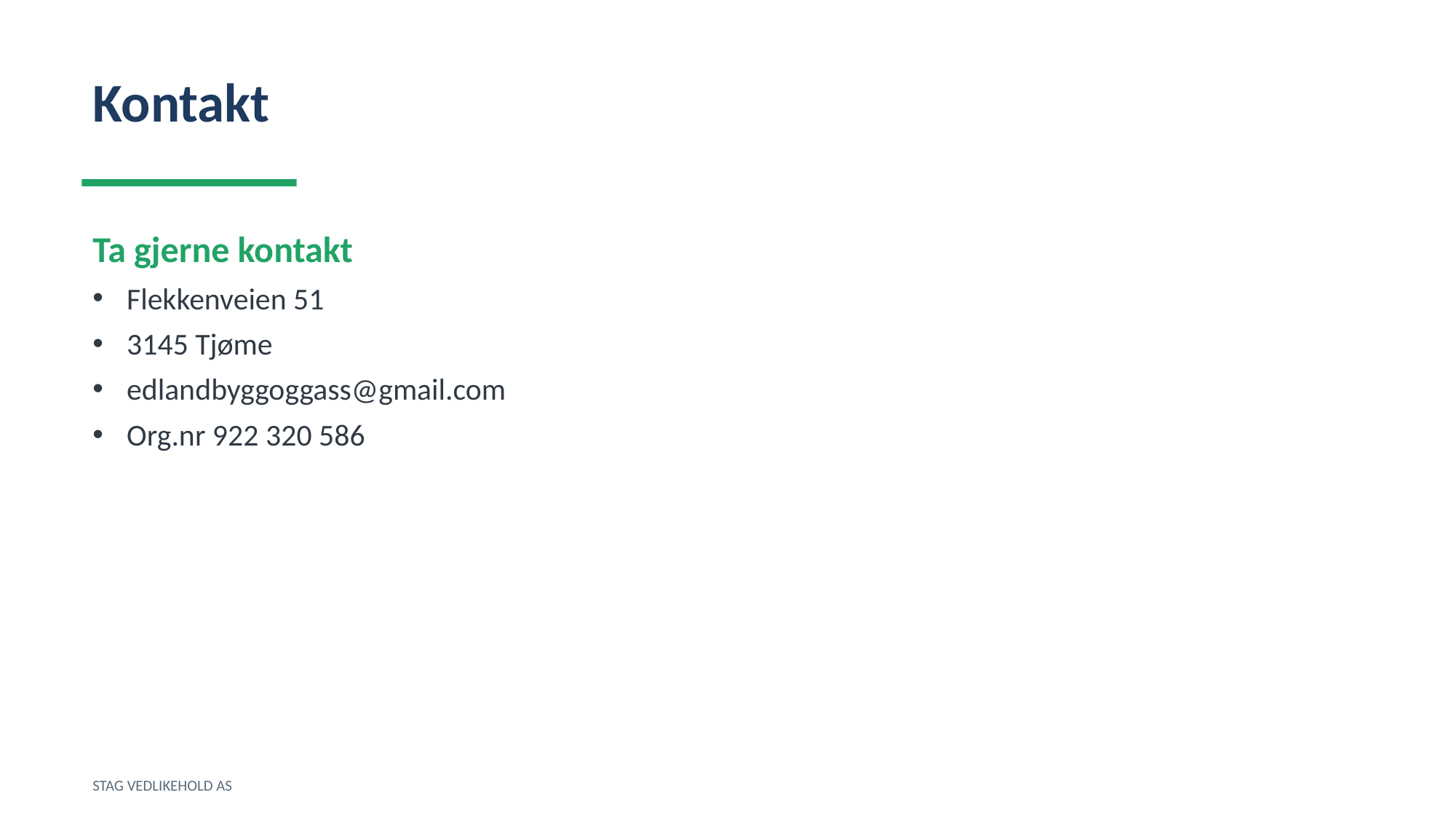

Kontakt

Ta gjerne kontakt
Flekkenveien 51
3145 Tjøme
edlandbyggoggass@gmail.com
Org.nr 922 320 586
STAG VEDLIKEHOLD AS